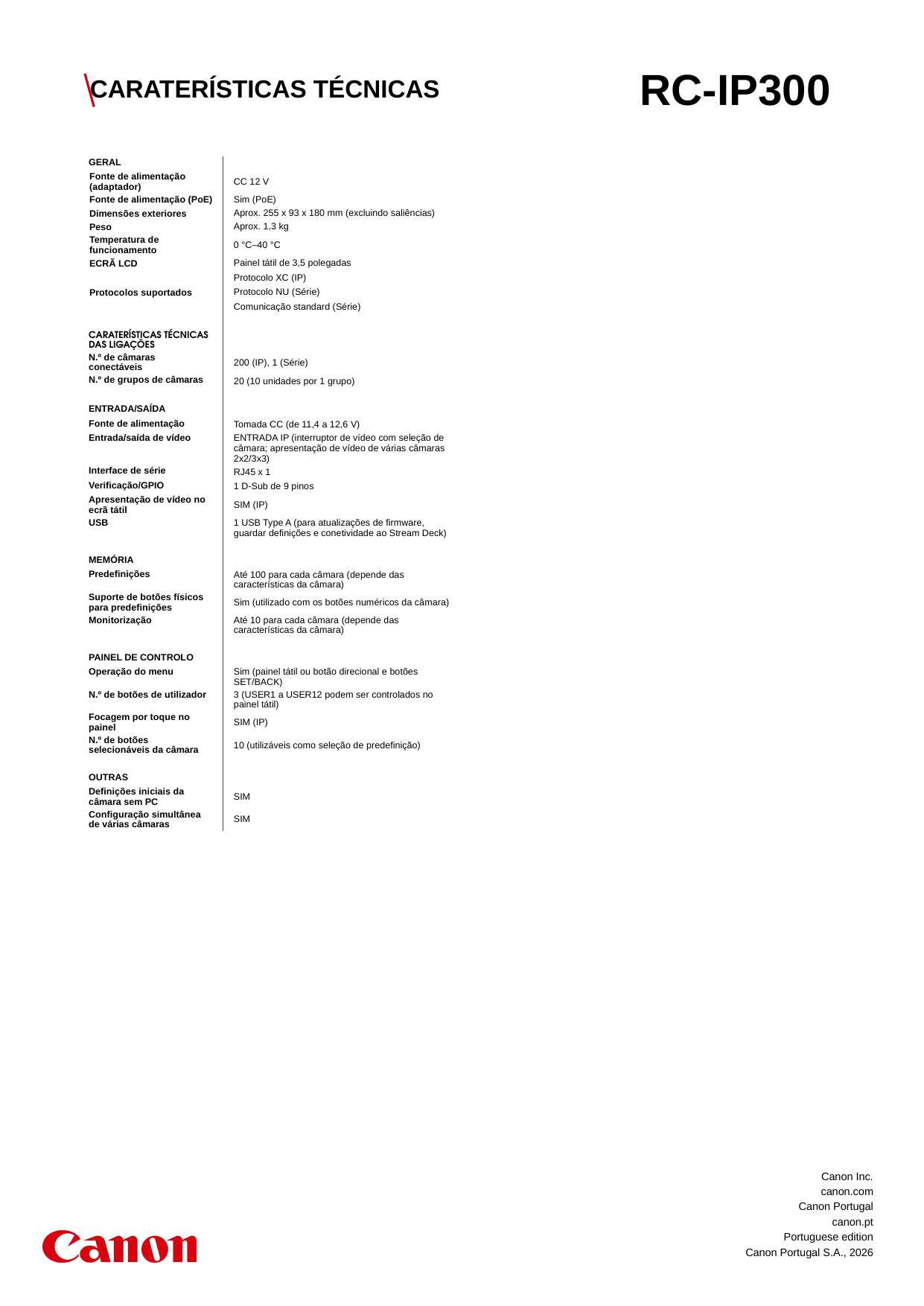

RC-IP300
CARATERÍSTICAS TÉCNICAS
| GERAL |  |
| --- | --- |
| Fonte de alimentação (adaptador) | CC 12 V |
| Fonte de alimentação (PoE) | Sim (PoE) |
| Dimensões exteriores | Aprox. 255 x 93 x 180 mm (excluindo saliências) |
| Peso | Aprox. 1,3 kg |
| Temperatura de funcionamento | 0 °C–40 °C |
| ECRÃ LCD | Painel tátil de 3,5 polegadas |
| Protocolos suportados | Protocolo XC (IP) |
|  | Protocolo NU (Série) |
|  | Comunicação standard (Série) |
|  |  |
| CARATERÍSTICAS TÉCNICAS DAS LIGAÇÕES |  |
| N.º de câmaras conectáveis | 200 (IP), 1 (Série) |
| N.º de grupos de câmaras | 20 (10 unidades por 1 grupo) |
|  |  |
| ENTRADA/SAÍDA |  |
| Fonte de alimentação | Tomada CC (de 11,4 a 12,6 V) |
| Entrada/saída de vídeo | ENTRADA IP (interruptor de vídeo com seleção de câmara; apresentação de vídeo de várias câmaras 2x2/3x3) |
| Interface de série | RJ45 x 1 |
| Verificação/GPIO | 1 D-Sub de 9 pinos |
| Apresentação de vídeo no ecrã tátil | SIM (IP) |
| USB | 1 USB Type A (para atualizações de firmware, guardar definições e conetividade ao Stream Deck) |
|  |  |
| MEMÓRIA |  |
| Predefinições | Até 100 para cada câmara (depende das características da câmara) |
| Suporte de botões físicos para predefinições | Sim (utilizado com os botões numéricos da câmara) |
| Monitorização | Até 10 para cada câmara (depende das características da câmara) |
|  |  |
| PAINEL DE CONTROLO |  |
| Operação do menu | Sim (painel tátil ou botão direcional e botões SET/BACK) |
| N.º de botões de utilizador | 3 (USER1 a USER12 podem ser controlados no painel tátil) |
| Focagem por toque no painel | SIM (IP) |
| N.º de botões selecionáveis da câmara | 10 (utilizáveis como seleção de predefinição) |
|  |  |
| OUTRAS |  |
| Definições iniciais da câmara sem PC | SIM |
| Configuração simultânea de várias câmaras | SIM |
Canon Inc.
canon.com
Canon Portugal
canon.pt
Portuguese edition
Canon Portugal S.A., 2026